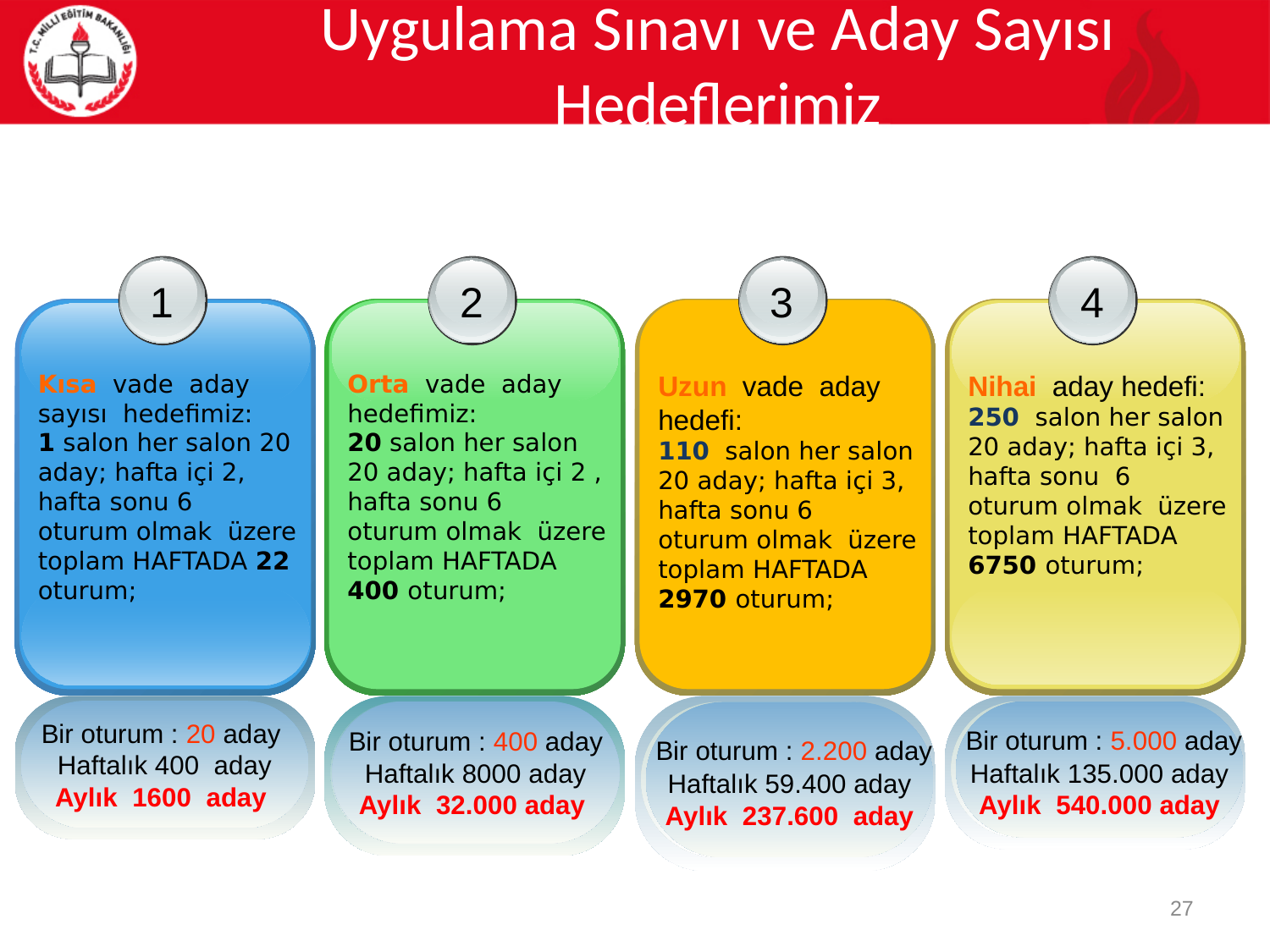

# Uygulama Sınavı ve Aday Sayısı Hedeflerimiz

1

Kısa  vade  aday sayısı  hedefimiz:
1 salon her salon 20 aday; hafta içi 2, hafta sonu 6   oturum olmak  üzere toplam HAFTADA 22 oturum;

2

Orta  vade  aday hedefimiz:
20 salon her salon 20 aday; hafta içi 2 , hafta sonu 6   oturum olmak  üzere toplam HAFTADA 400 oturum;

3

Uzun  vade  aday hedefi:
110  salon her salon 20 aday; hafta içi 3, hafta sonu 6   oturum olmak  üzere toplam HAFTADA 2970 oturum;

4

Nihai  aday hedefi:
250  salon her salon 20 aday; hafta içi 3, hafta sonu  6 oturum olmak  üzere toplam HAFTADA 6750 oturum;

Bir oturum : 20 aday
Haftalık 400  aday
Aylık  1600  aday

Bir oturum : 400 aday
Haftalık 8000 aday
Aylık  32.000 aday

 Bir oturum : 2.200 aday
Haftalık 59.400 aday
Aylık  237.600  aday

 Bir oturum : 5.000 aday
Haftalık 135.000 aday
Aylık  540.000 aday
27